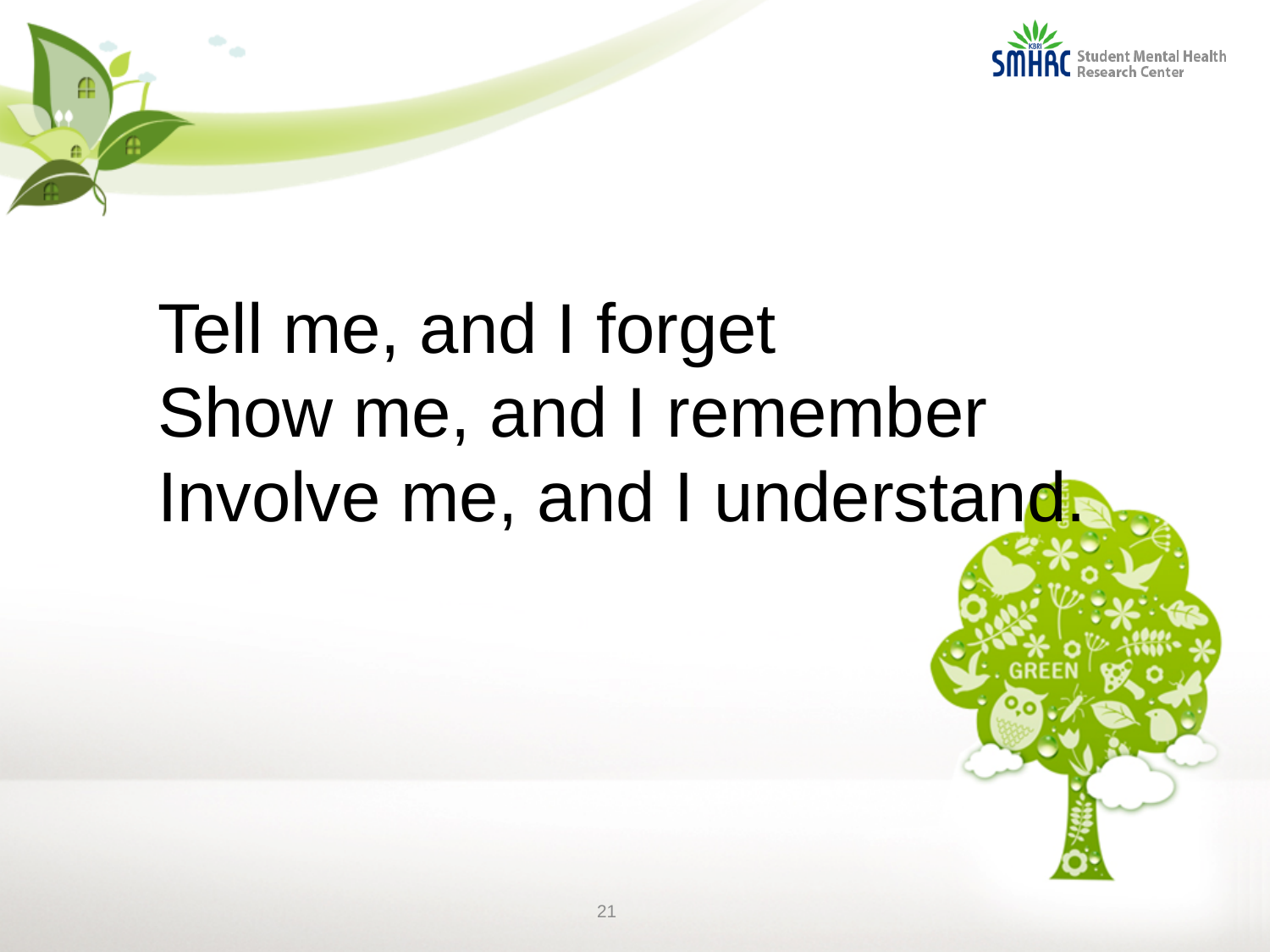

Tell me, and I forget
Show me, and I remember
Involve me, and I understand.
21